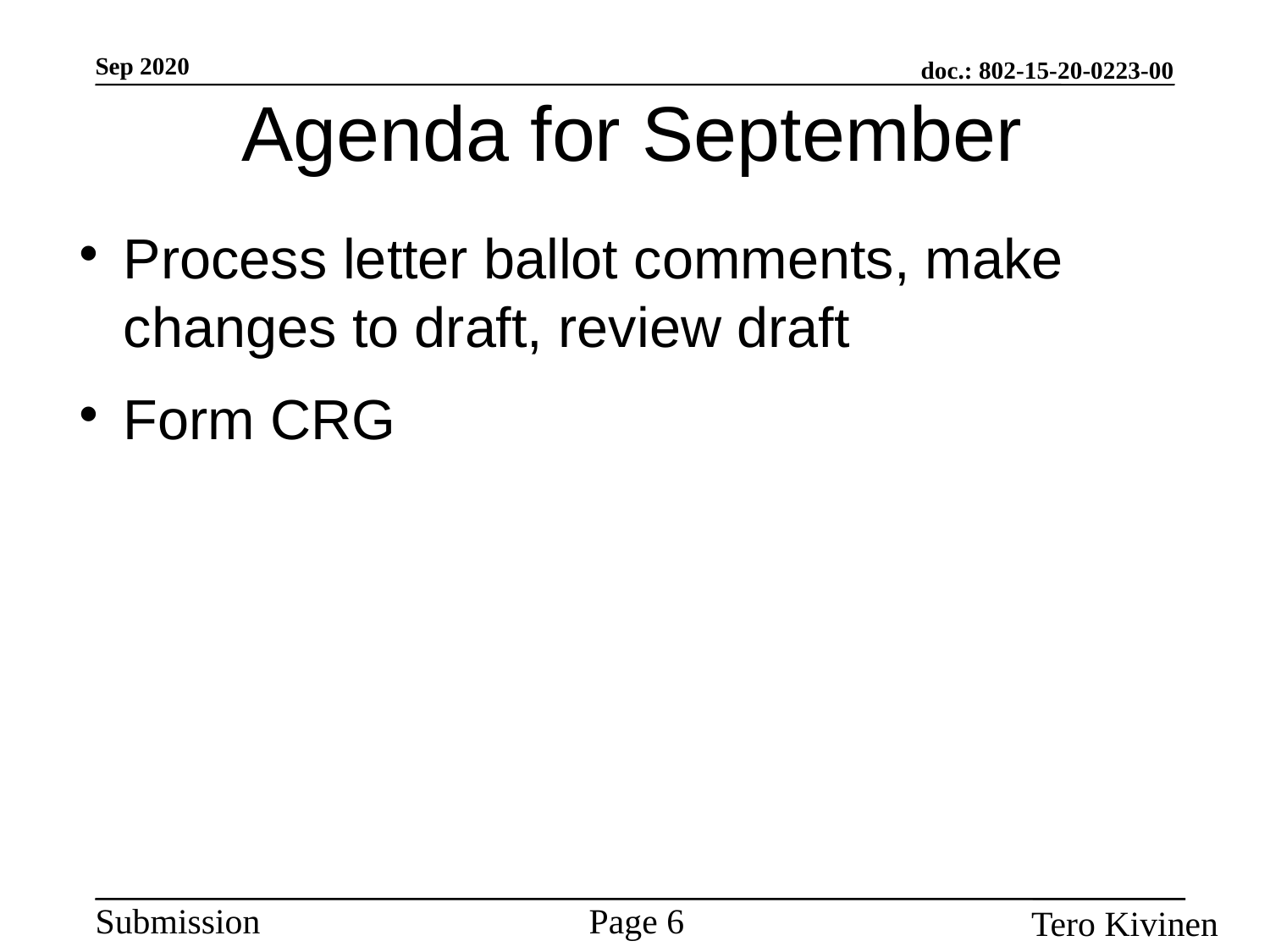

Agenda for September

Process letter ballot comments, make changes to draft, review draft
Form CRG